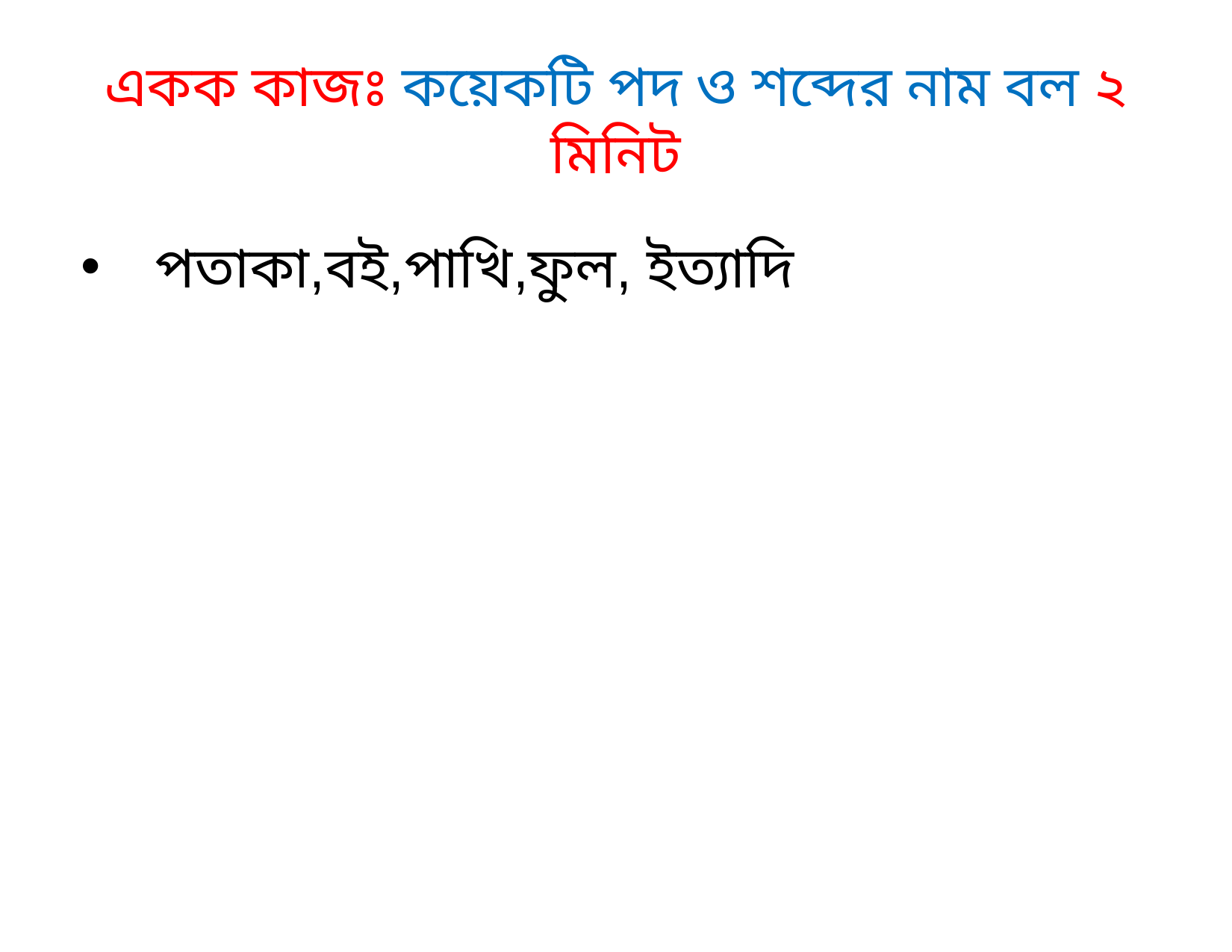

# একক কাজঃ কয়েকটি পদ ও শব্দের নাম বল ২ মিনিট
পতাকা,বই,পাখি,ফুল, ইত্যাদি